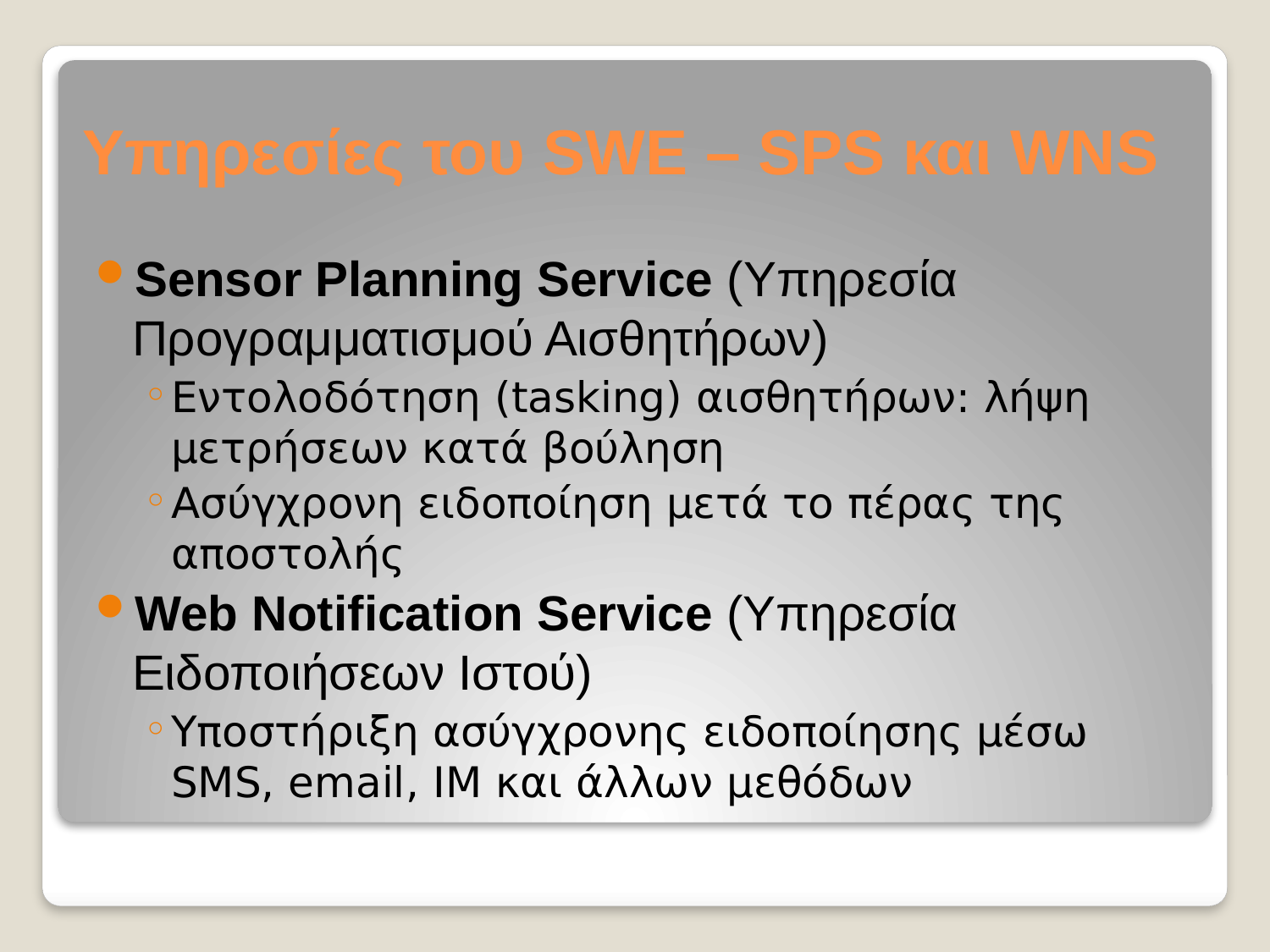

# Υπηρεσίες του SWE – SPS και WNS
Sensor Planning Service (Υπηρεσία Προγραμματισμού Αισθητήρων)
Εντολοδότηση (tasking) αισθητήρων: λήψη μετρήσεων κατά βούληση
Ασύγχρονη ειδοποίηση μετά το πέρας της αποστολής
Web Notification Service (Υπηρεσία Ειδοποιήσεων Ιστού)
Υποστήριξη ασύγχρονης ειδοποίησης μέσω SMS, email, IM και άλλων μεθόδων